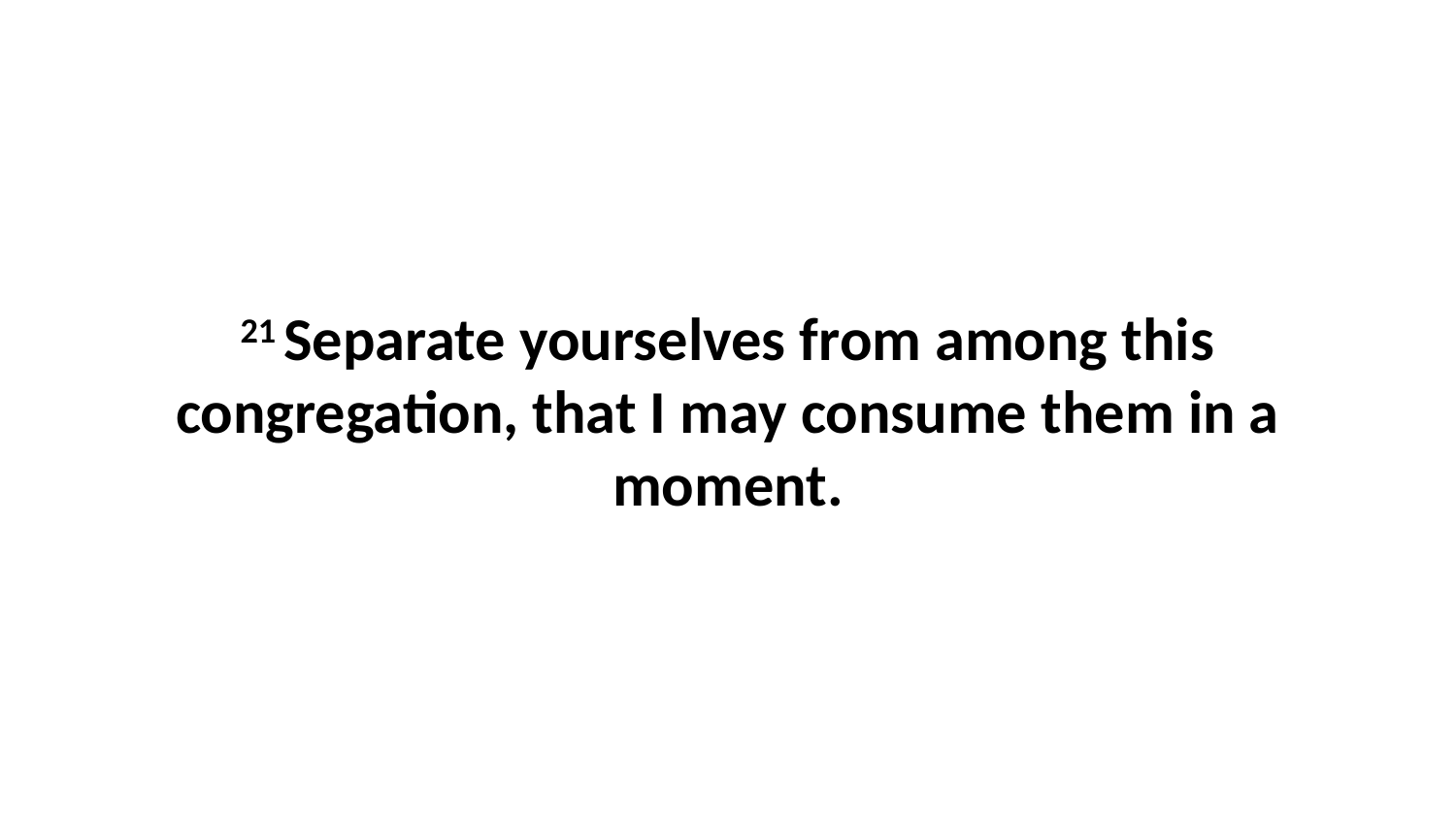

21 Separate yourselves from among this congregation, that I may consume them in a moment.